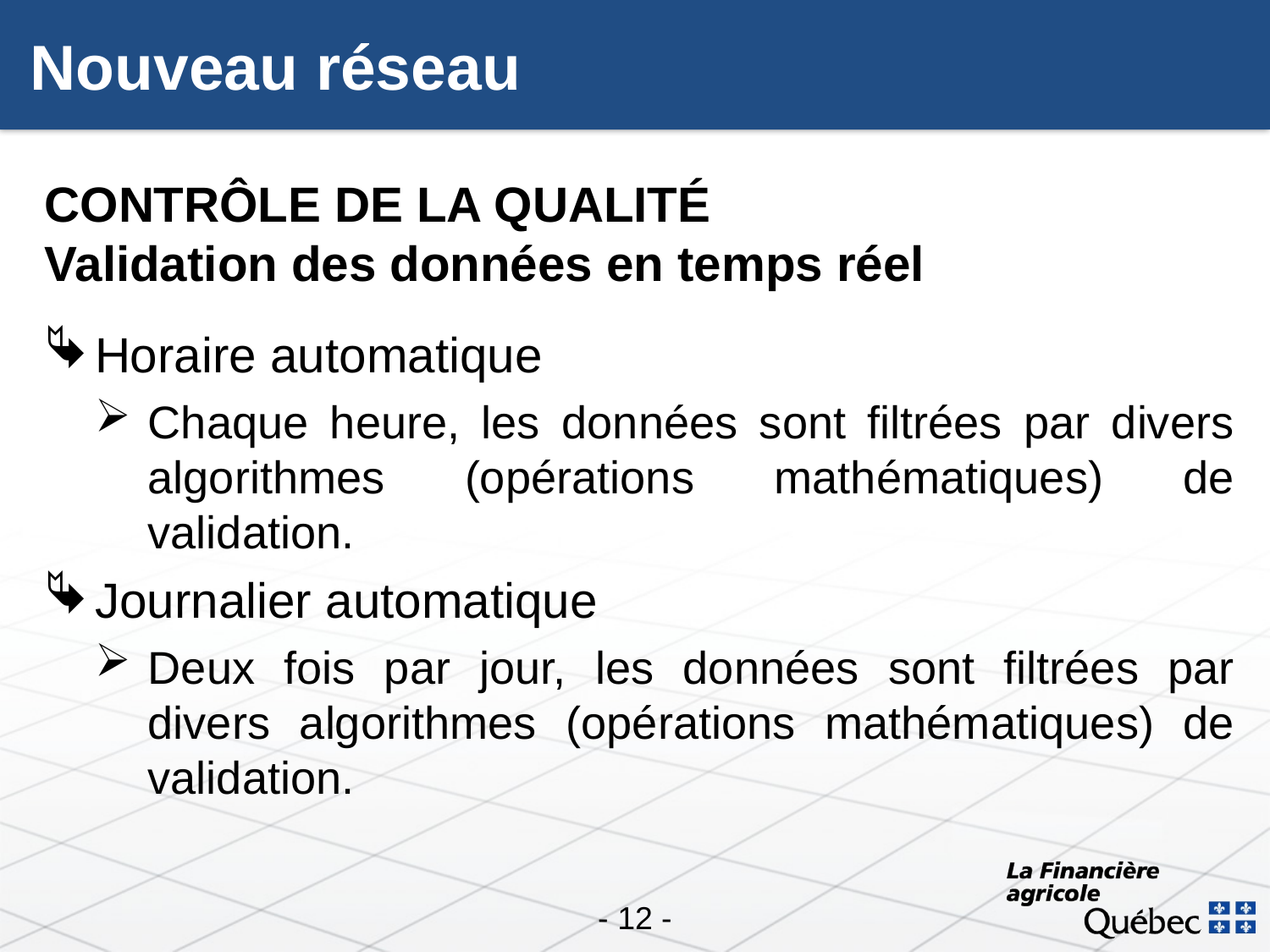

# Nouveau réseau
contrôle de la Qualité
Validation des données en temps réel
Horaire automatique
Chaque heure, les données sont filtrées par divers algorithmes (opérations mathématiques) de validation.
Journalier automatique
Deux fois par jour, les données sont filtrées par divers algorithmes (opérations mathématiques) de validation.